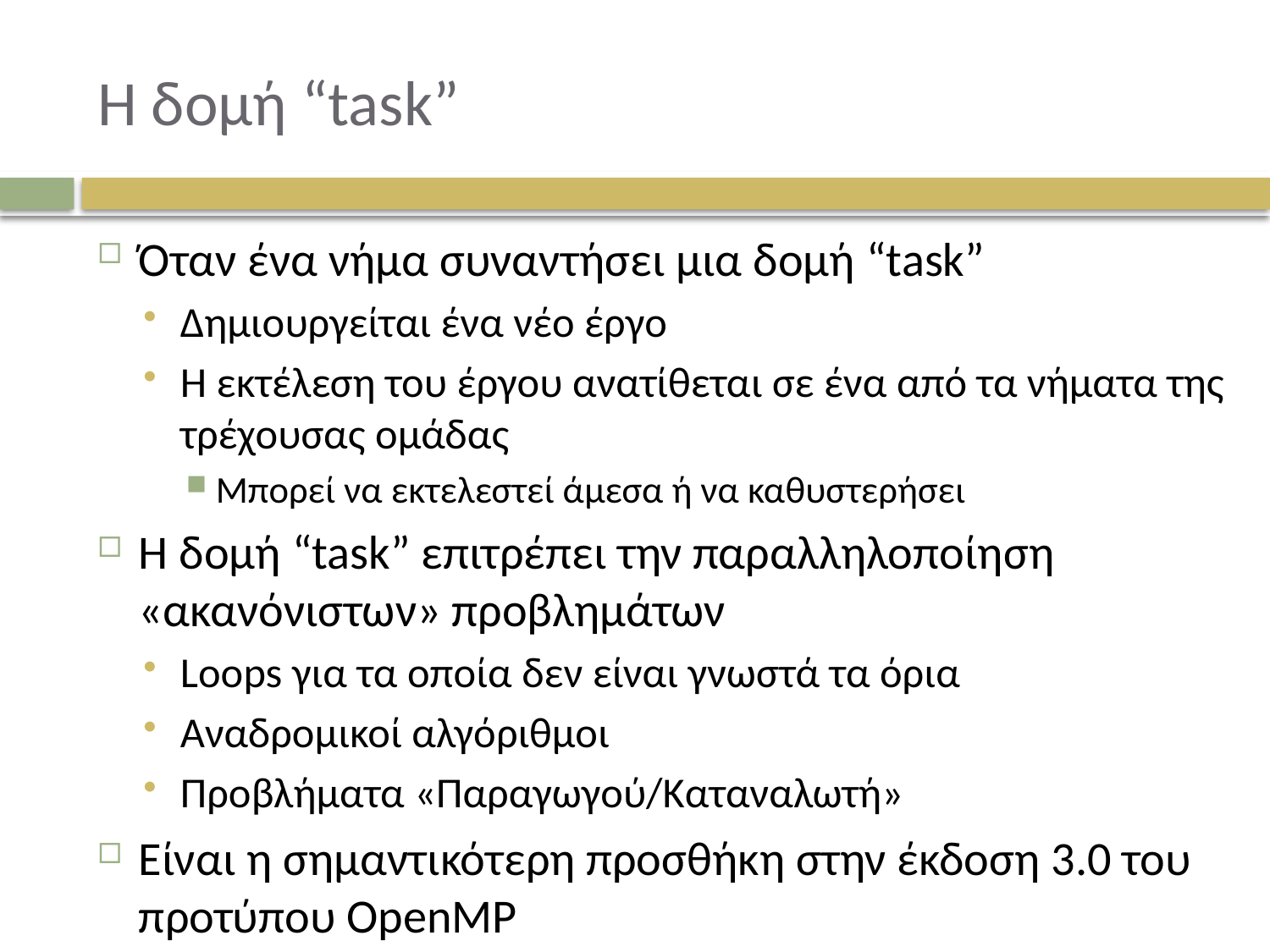

# Η δομή “task”
Όταν ένα νήμα συναντήσει μια δομή “task”
Δημιουργείται ένα νέο έργο
Η εκτέλεση του έργου ανατίθεται σε ένα από τα νήματα της τρέχουσας ομάδας
Μπορεί να εκτελεστεί άμεσα ή να καθυστερήσει
Η δομή “task” επιτρέπει την παραλληλοποίηση «ακανόνιστων» προβλημάτων
Loops για τα οποία δεν είναι γνωστά τα όρια
Αναδρομικοί αλγόριθμοι
Προβλήματα «Παραγωγού/Καταναλωτή»
Είναι η σημαντικότερη προσθήκη στην έκδοση 3.0 του προτύπου OpenMP